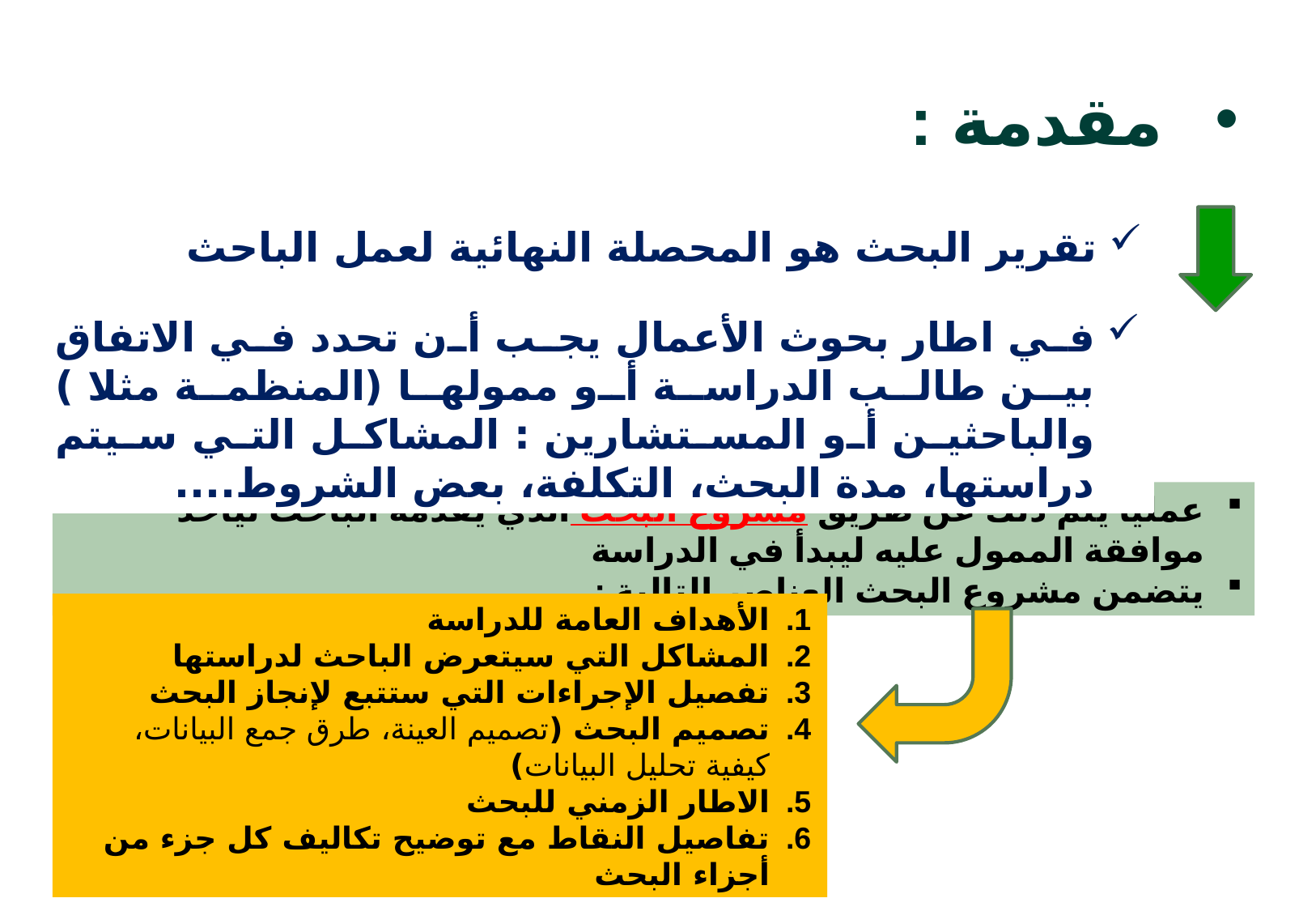

# مقدمة :
تقرير البحث هو المحصلة النهائية لعمل الباحث

في اطار بحوث الأعمال يجب أن تحدد في الاتفاق بين طالب الدراسة أو ممولها (المنظمة مثلا ) والباحثين أو المستشارين : المشاكل التي سيتم دراستها، مدة البحث، التكلفة، بعض الشروط....
عمليا يتم ذلك عن طريق مشروع البحث الذي يقدمه الباحث ليأخذ موافقة الممول عليه ليبدأ في الدراسة
يتضمن مشروع البحث العناصر التالية :
الأهداف العامة للدراسة
المشاكل التي سيتعرض الباحث لدراستها
تفصيل الإجراءات التي ستتبع لإنجاز البحث
تصميم البحث (تصميم العينة، طرق جمع البيانات، كيفية تحليل البيانات)
الاطار الزمني للبحث
تفاصيل النقاط مع توضيح تكاليف كل جزء من أجزاء البحث

3
3